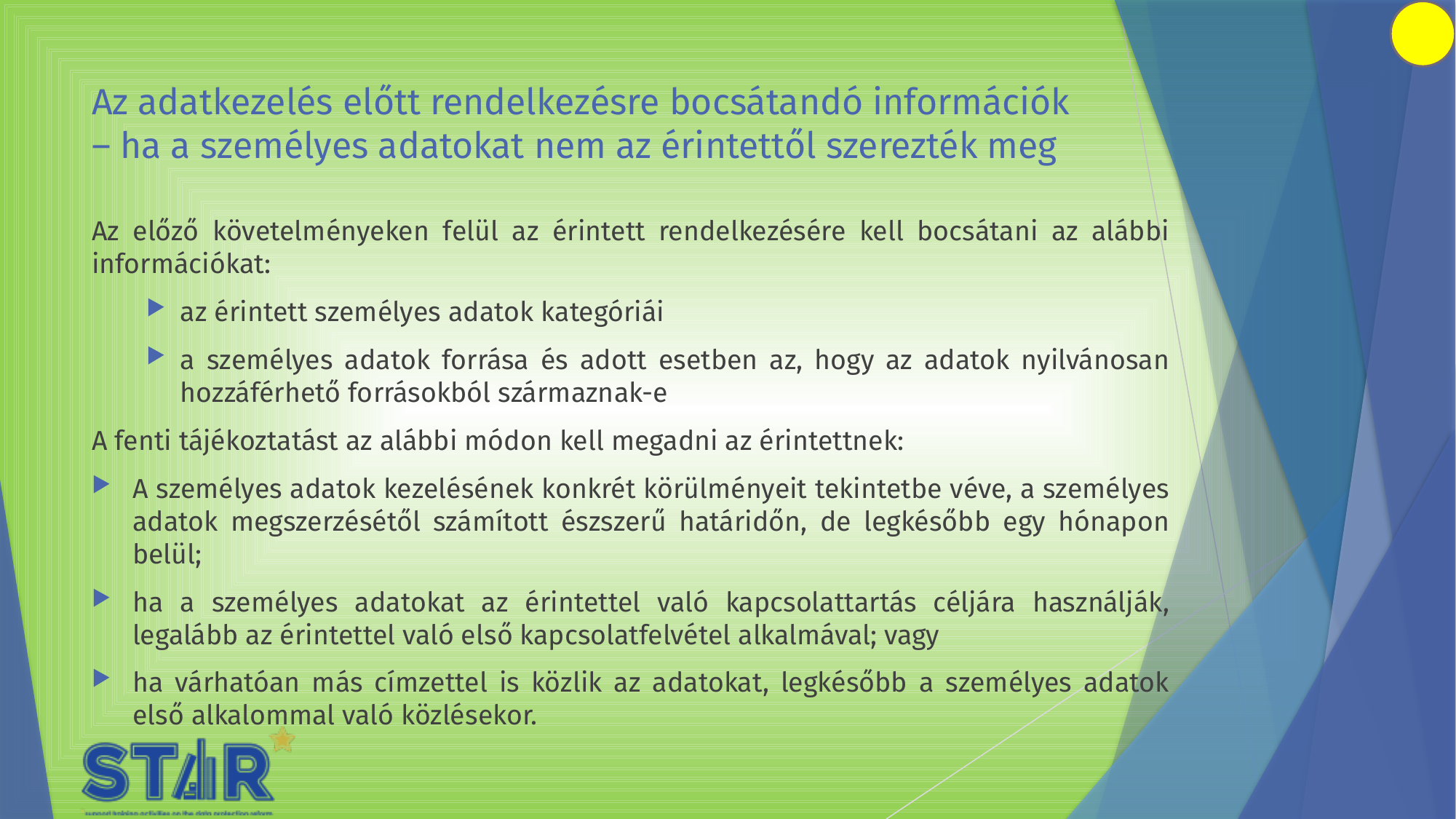

# Az adatkezelés előtt rendelkezésre bocsátandó információk – ha a személyes adatokat nem az érintettől szerezték meg
Az előző követelményeken felül az érintett rendelkezésére kell bocsátani az alábbi információkat:
az érintett személyes adatok kategóriái
a személyes adatok forrása és adott esetben az, hogy az adatok nyilvánosan hozzáférhető forrásokból származnak-e
A fenti tájékoztatást az alábbi módon kell megadni az érintettnek:
A személyes adatok kezelésének konkrét körülményeit tekintetbe véve, a személyes adatok megszerzésétől számított észszerű határidőn, de legkésőbb egy hónapon belül;
ha a személyes adatokat az érintettel való kapcsolattartás céljára használják, legalább az érintettel való első kapcsolatfelvétel alkalmával; vagy
ha várhatóan más címzettel is közlik az adatokat, legkésőbb a személyes adatok első alkalommal való közlésekor.